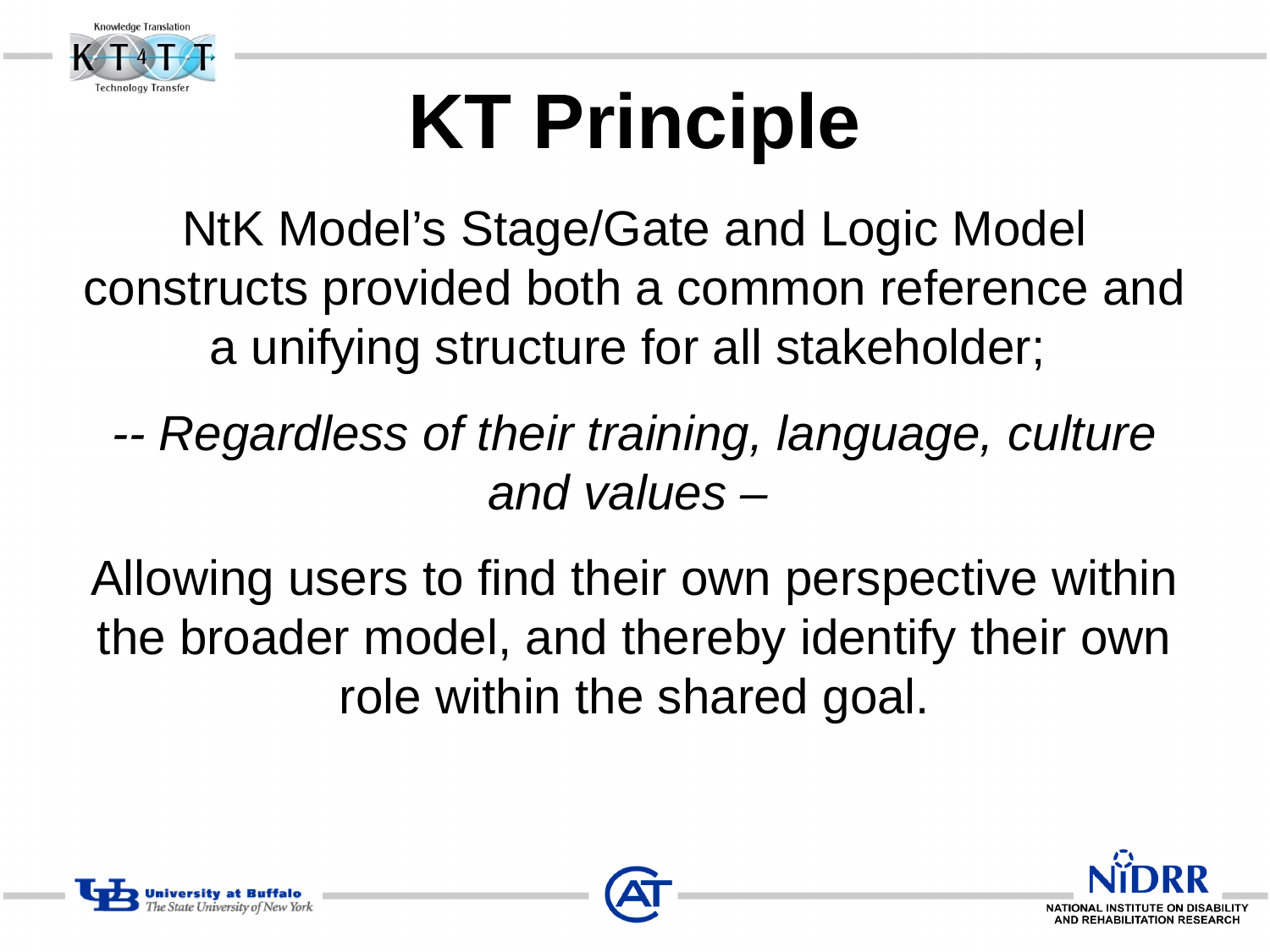

# KT Principle
NtK Model’s Stage/Gate and Logic Model constructs provided both a common reference and a unifying structure for all stakeholder;
-- Regardless of their training, language, culture and values –
Allowing users to find their own perspective within the broader model, and thereby identify their own role within the shared goal.